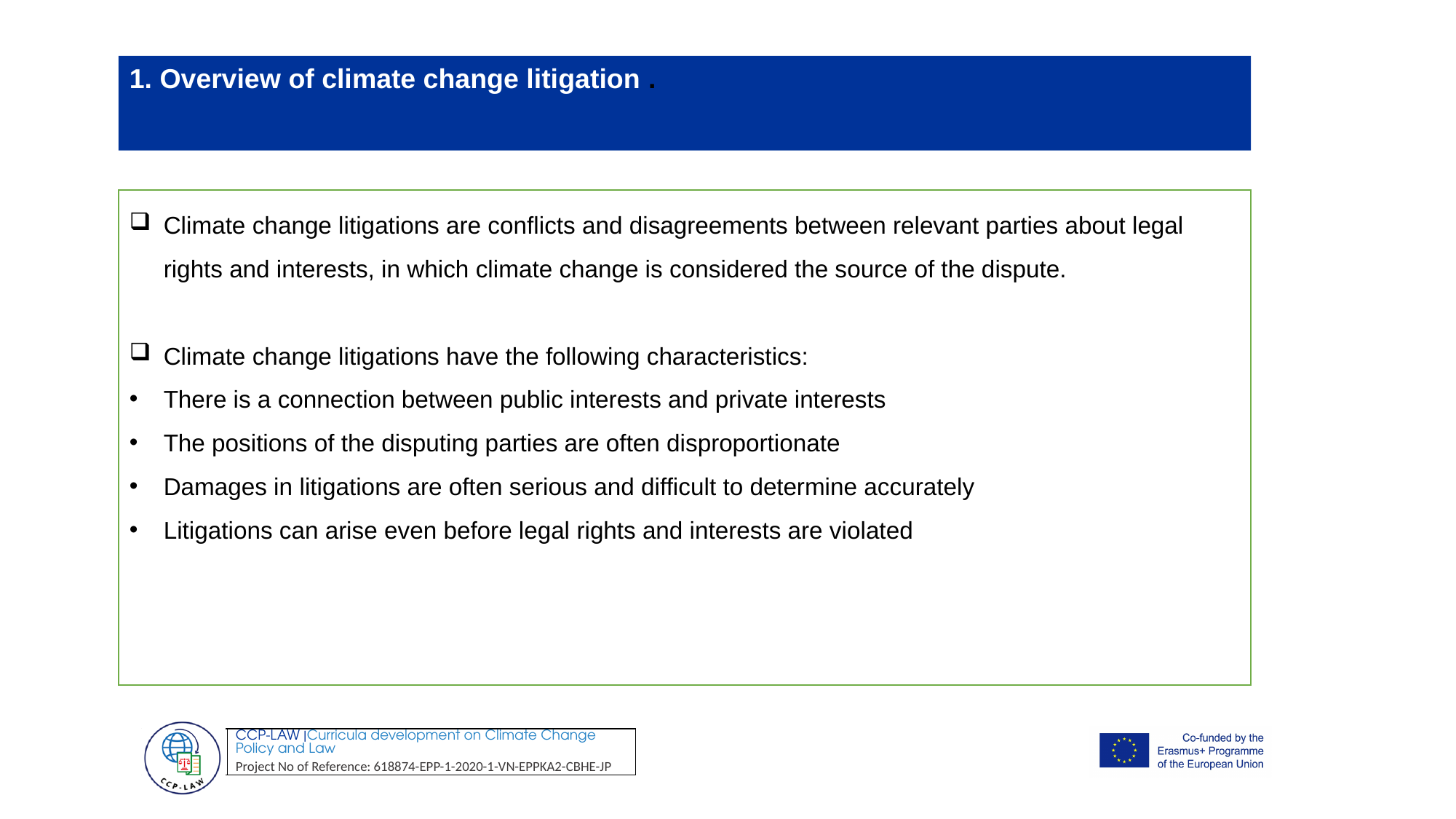

1. Overview of climate change litigation .

Climate change litigations are conflicts and disagreements between relevant parties about legal rights and interests, in which climate change is considered the source of the dispute.

Climate change litigations have the following characteristics:
There is a connection between public interests and private interests
The positions of the disputing parties are often disproportionate
Damages in litigations are often serious and difficult to determine accurately
Litigations can arise even before legal rights and interests are violated